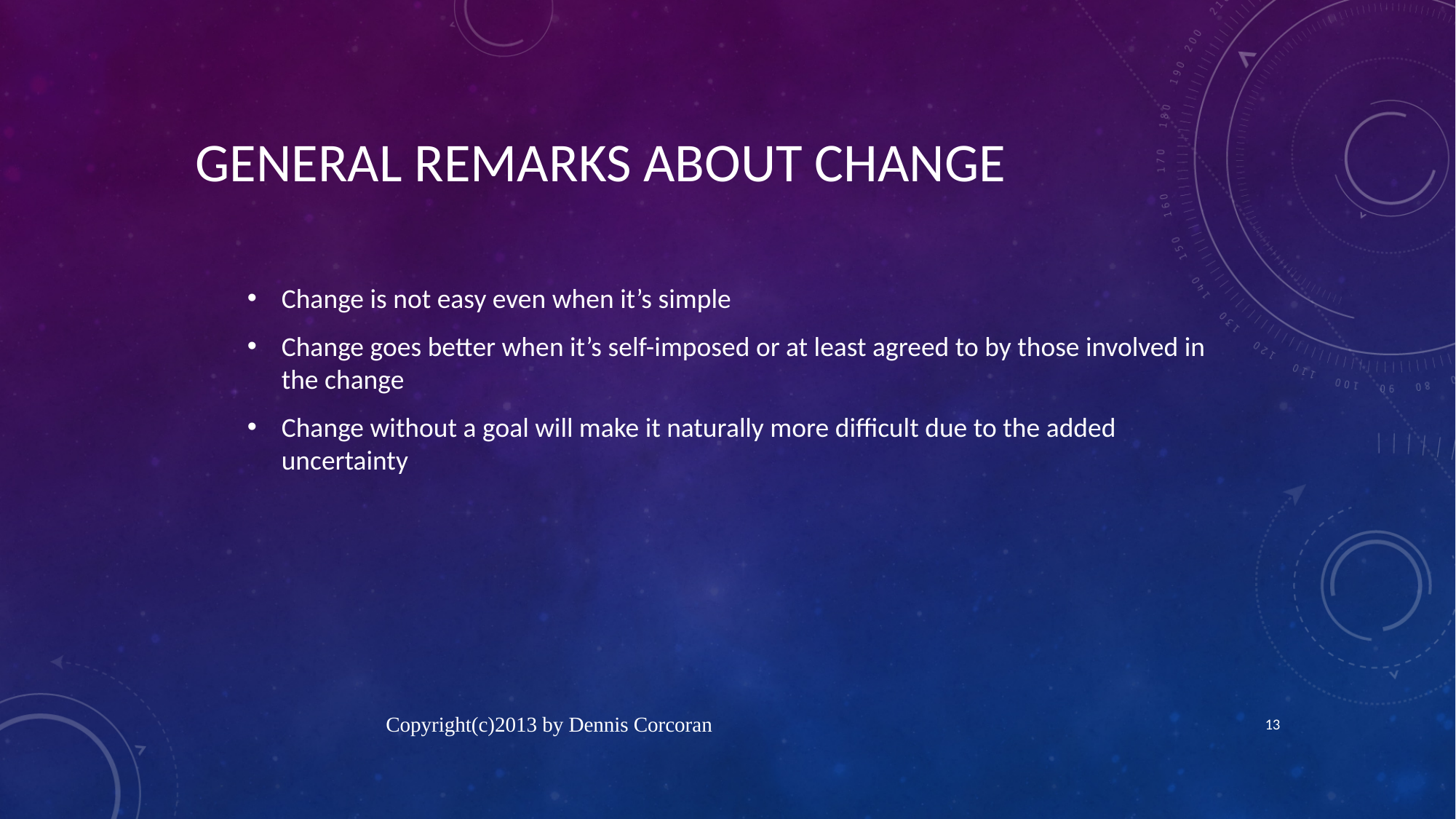

# GENERAL REMARKS ABOUT CHANGE
Change is not easy even when it’s simple
Change goes better when it’s self-imposed or at least agreed to by those involved in the change
Change without a goal will make it naturally more difficult due to the added uncertainty

Copyright(c)2013 by Dennis Corcoran
13